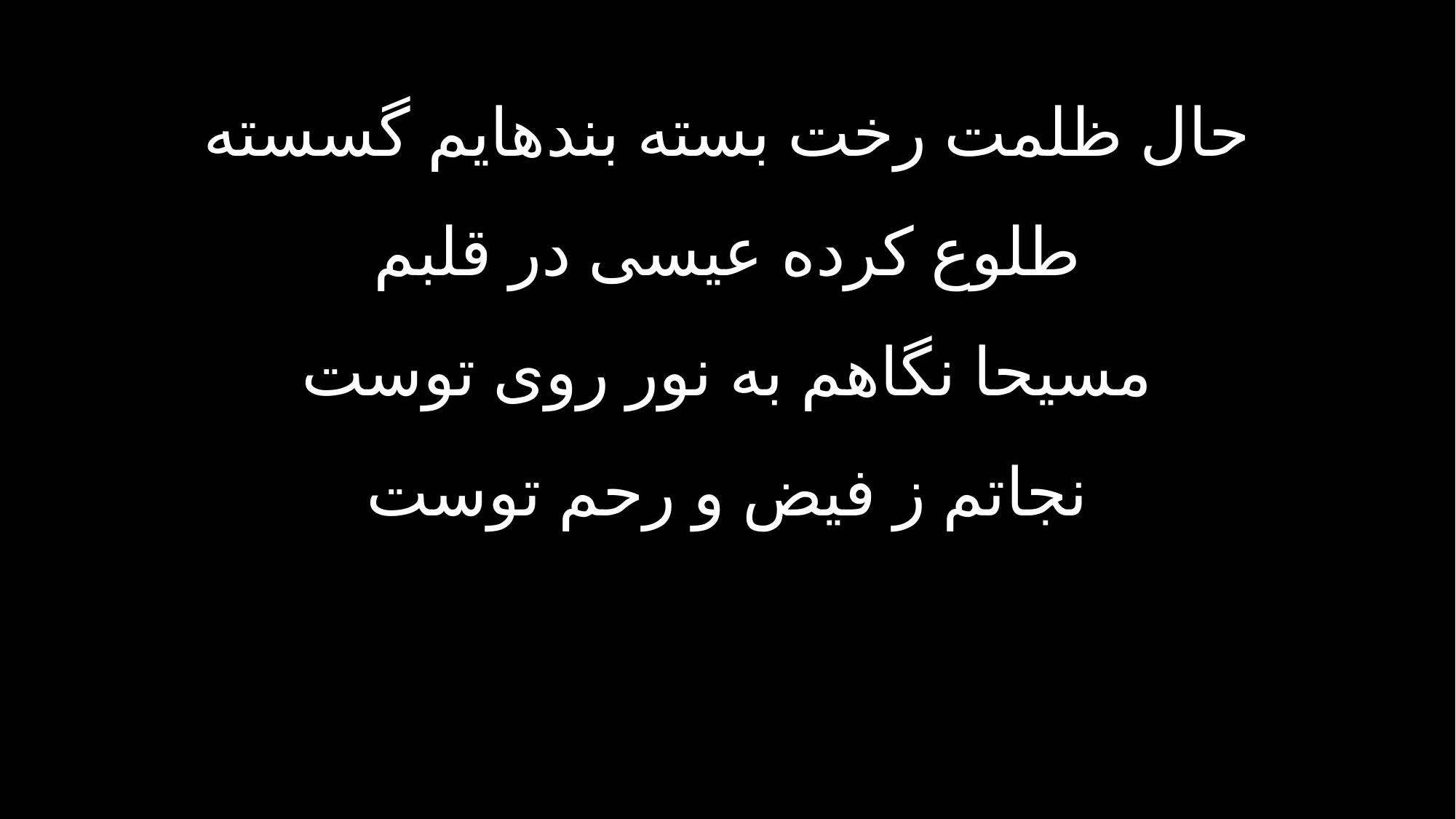

حال ظلمت رخت بسته بندهایم گسسته
طلوع کرده عیسی در قلبم
مسیحا نگاهم به نور روی توست
نجاتم ز فیض و رحم توست